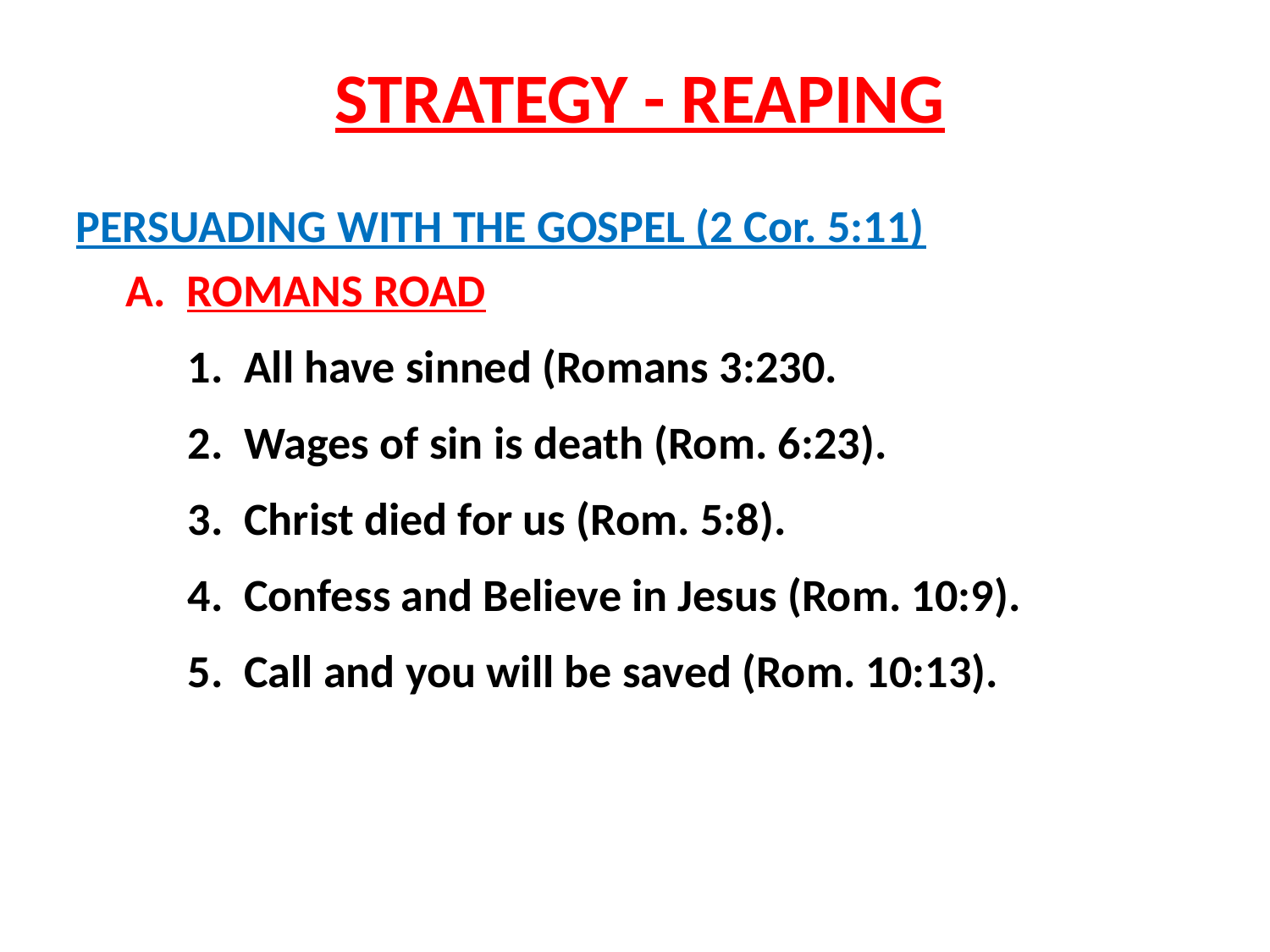

# STRATEGY - REAPING
PERSUADING WITH THE GOSPEL (2 Cor. 5:11)
A.  ROMANS ROAD
1.  All have sinned (Romans 3:230.
2.  Wages of sin is death (Rom. 6:23).
3.  Christ died for us (Rom. 5:8).
4.  Confess and Believe in Jesus (Rom. 10:9).
5.  Call and you will be saved (Rom. 10:13).